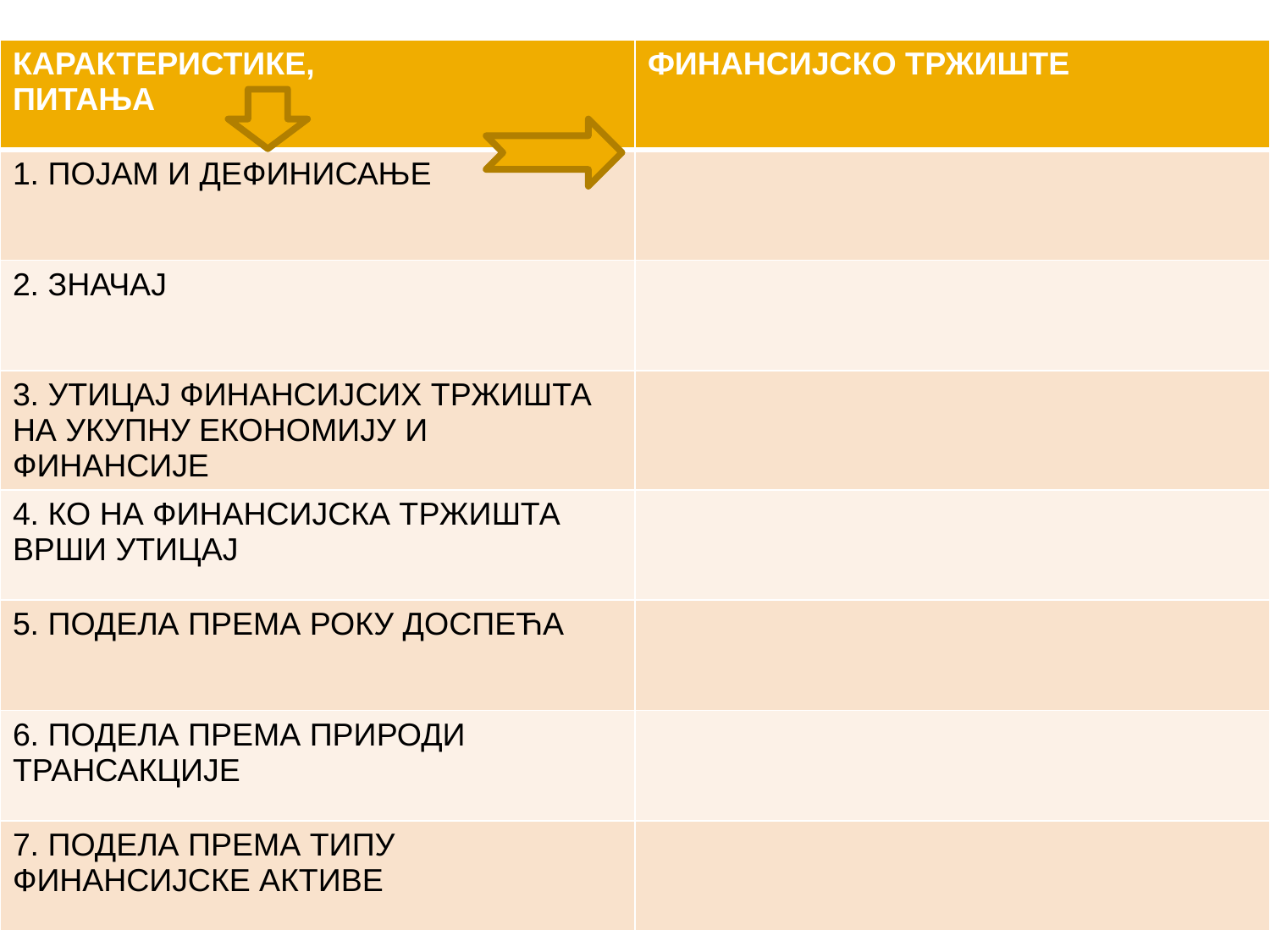

| КАРАКТЕРИСТИКЕ, ПИТАЊА | ФИНАНСИЈСКО ТРЖИШТЕ |
| --- | --- |
| 1. ПОЈАМ И ДЕФИНИСАЊЕ |  |
| 2. ЗНАЧАЈ |  |
| 3. УТИЦАЈ ФИНАНСИЈСИХ ТРЖИШТА НА УКУПНУ ЕКОНОМИЈУ И ФИНАНСИЈЕ |  |
| 4. КО НА ФИНАНСИЈСКА ТРЖИШТА ВРШИ УТИЦАЈ |  |
| 5. ПОДЕЛА ПРЕМА РОКУ ДОСПЕЋА |  |
| 6. ПОДЕЛА ПРЕМА ПРИРОДИ ТРАНСАКЦИЈЕ |  |
| 7. ПОДЕЛА ПРЕМА ТИПУ ФИНАНСИЈСКЕ АКТИВЕ |  |